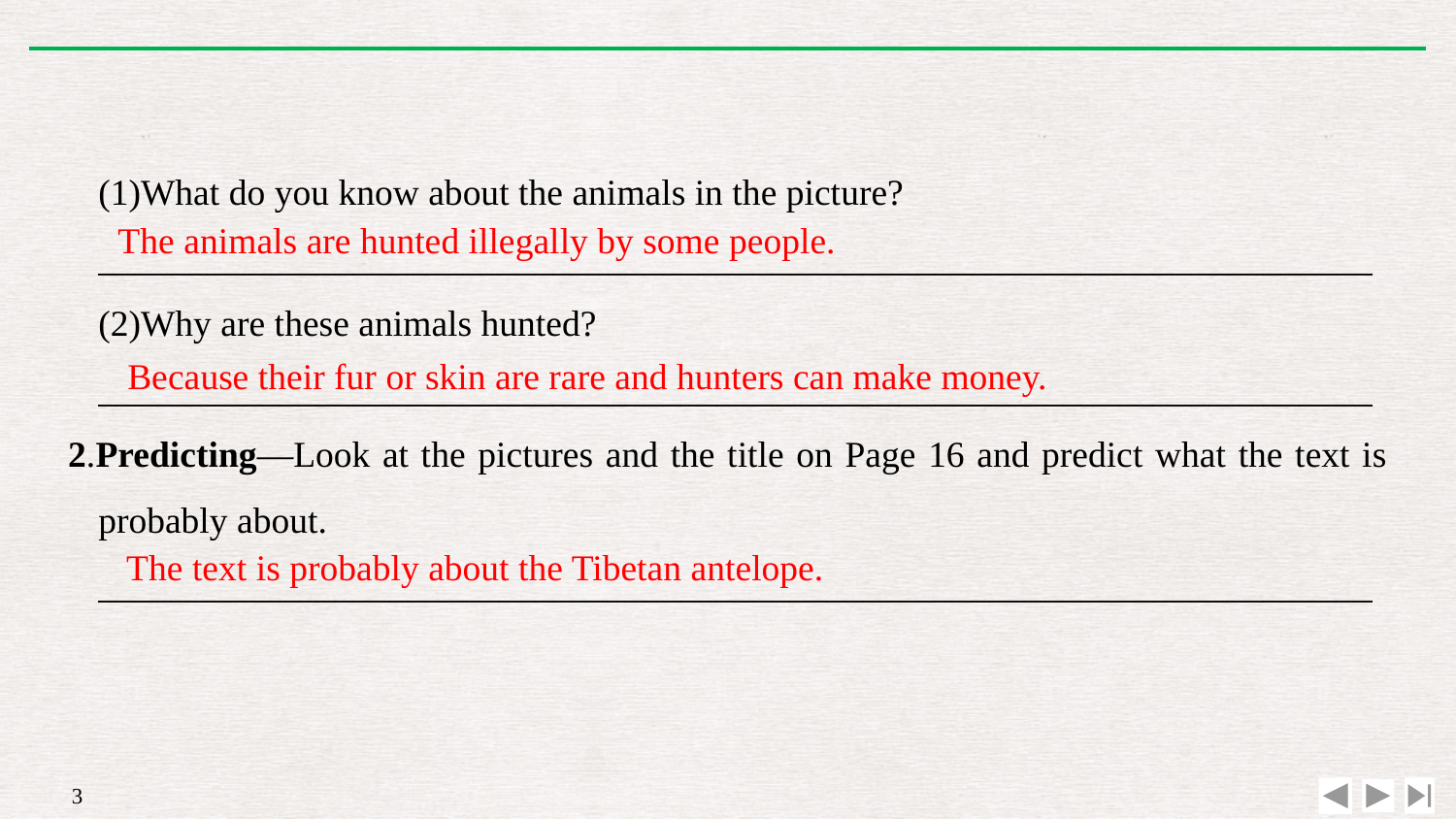

(1)What do you know about the animals in the picture?
	______________________________________________________________________
	(2)Why are these animals hunted?
	______________________________________________________________________
2.Predicting—Look at the pictures and the title on Page 16 and predict what the text is probably about.
	______________________________________________________________________
The animals are hunted illegally by some people.
Because their fur or skin are rare and hunters can make money.
The text is probably about the Tibetan antelope.